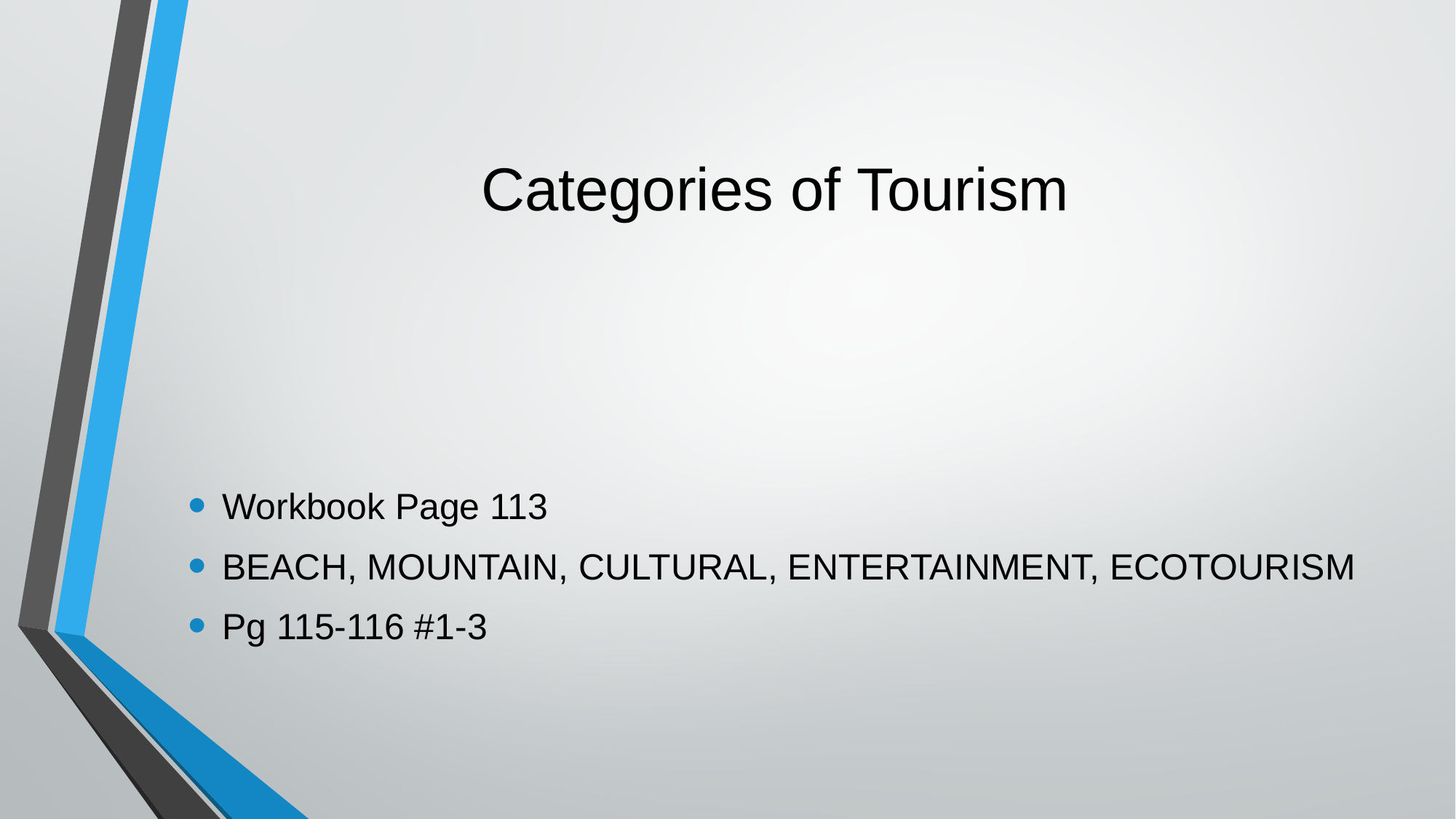

# Categories of Tourism

Workbook Page 113
BEACH, MOUNTAIN, CULTURAL, ENTERTAINMENT, ECOTOURISM
Pg 115-116 #1-3